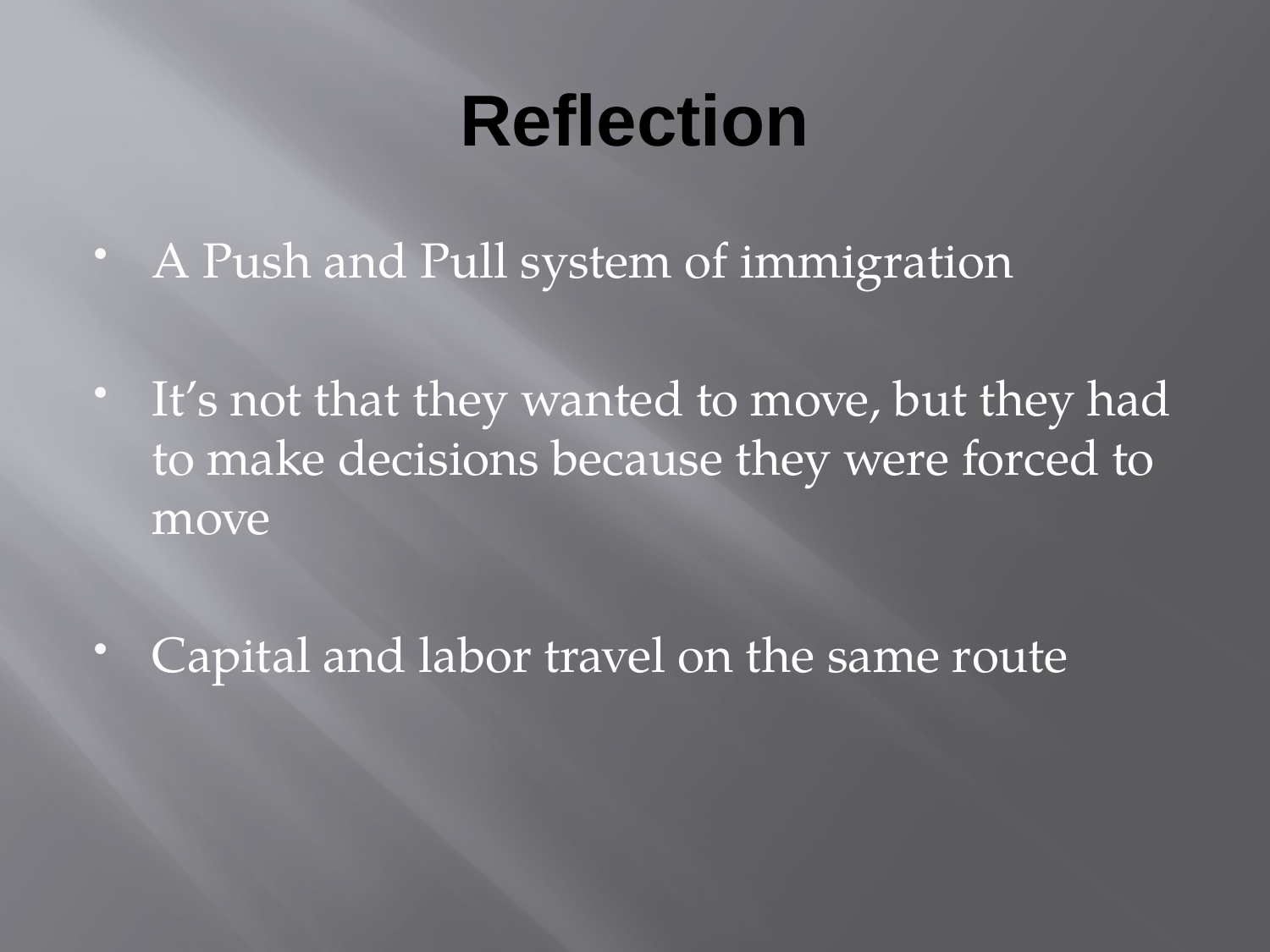

# Reflection
A Push and Pull system of immigration

It’s not that they wanted to move, but they had to make decisions because they were forced to move

Capital and labor travel on the same route